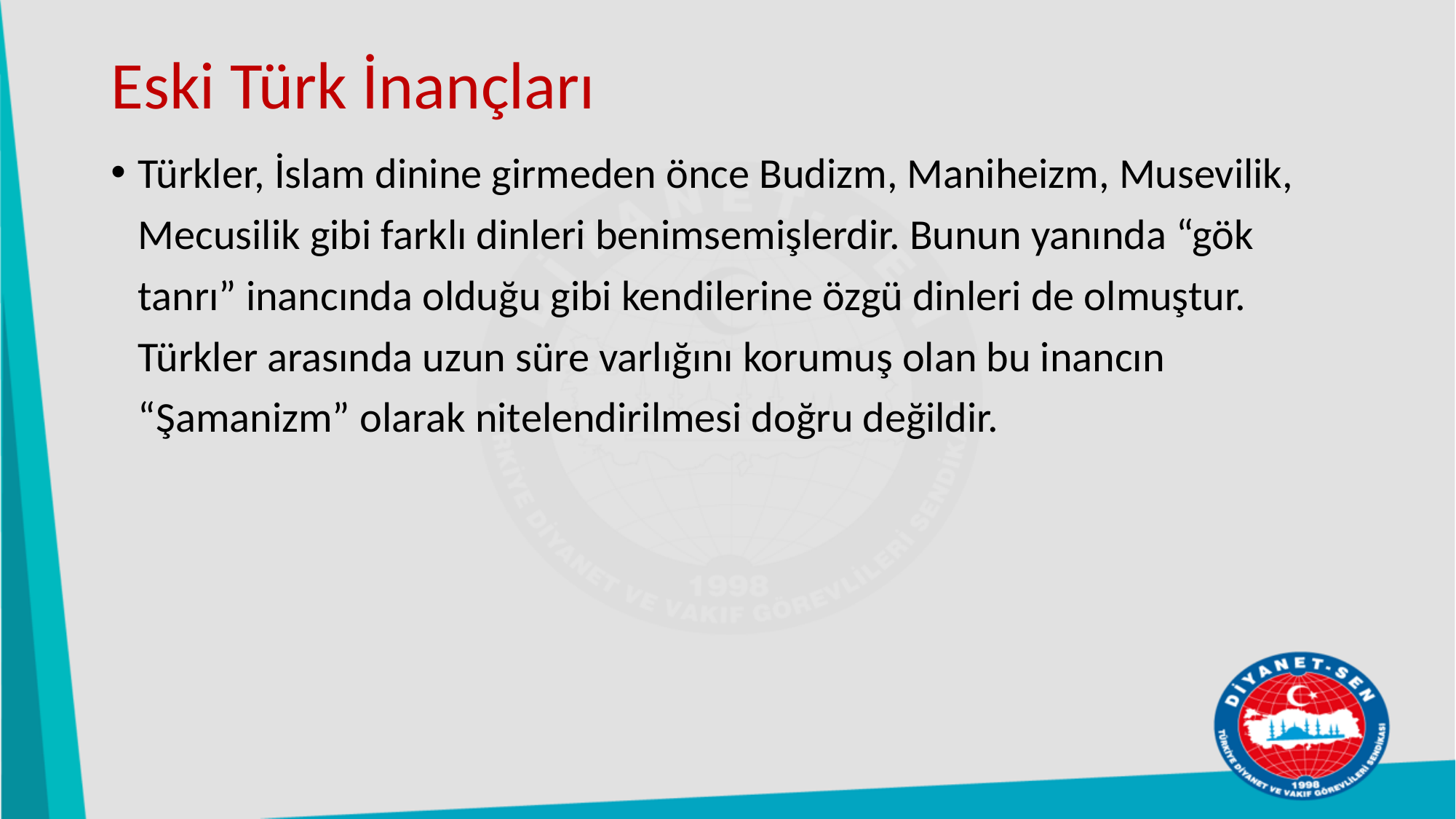

# Eski Türk İnançları
Türkler, İslam dinine girmeden önce Budizm, Maniheizm, Musevilik, Mecusilik gibi farklı dinleri benimsemişlerdir. Bunun yanında “gök tanrı” inancında olduğu gibi kendilerine özgü dinleri de olmuştur. Türkler arasında uzun süre varlığını korumuş olan bu inancın “Şamanizm” olarak nitelendirilmesi doğru değildir.